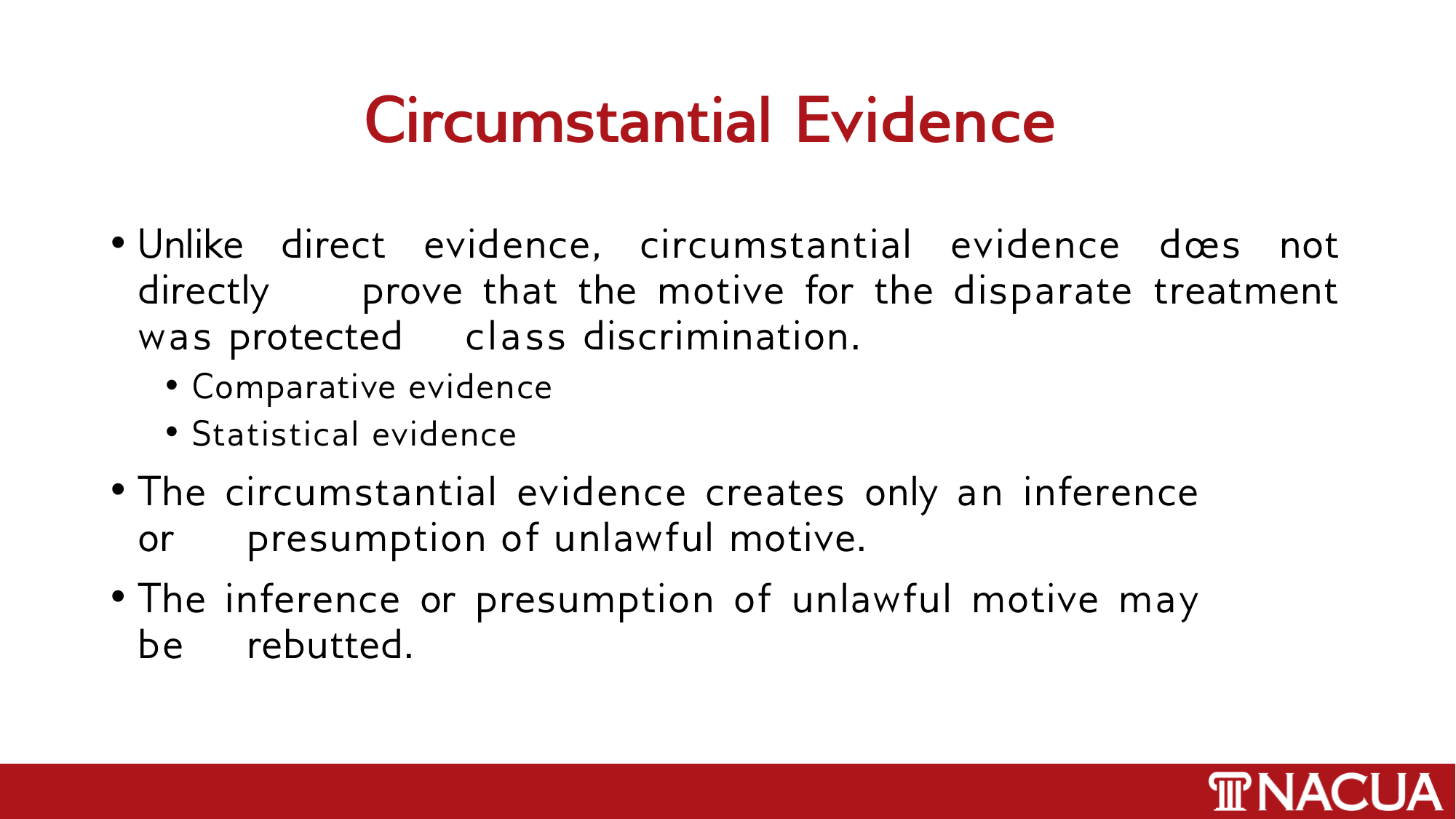

# Circumstantial Evidence
Unlike direct evidence, circumstantial evidence does not directly 	prove that the motive for the disparate treatment was protected 	class discrimination.
Comparative evidence
Statistical evidence
The circumstantial evidence creates only an inference or 	presumption of unlawful motive.
The inference or presumption of unlawful motive may be 	rebutted.